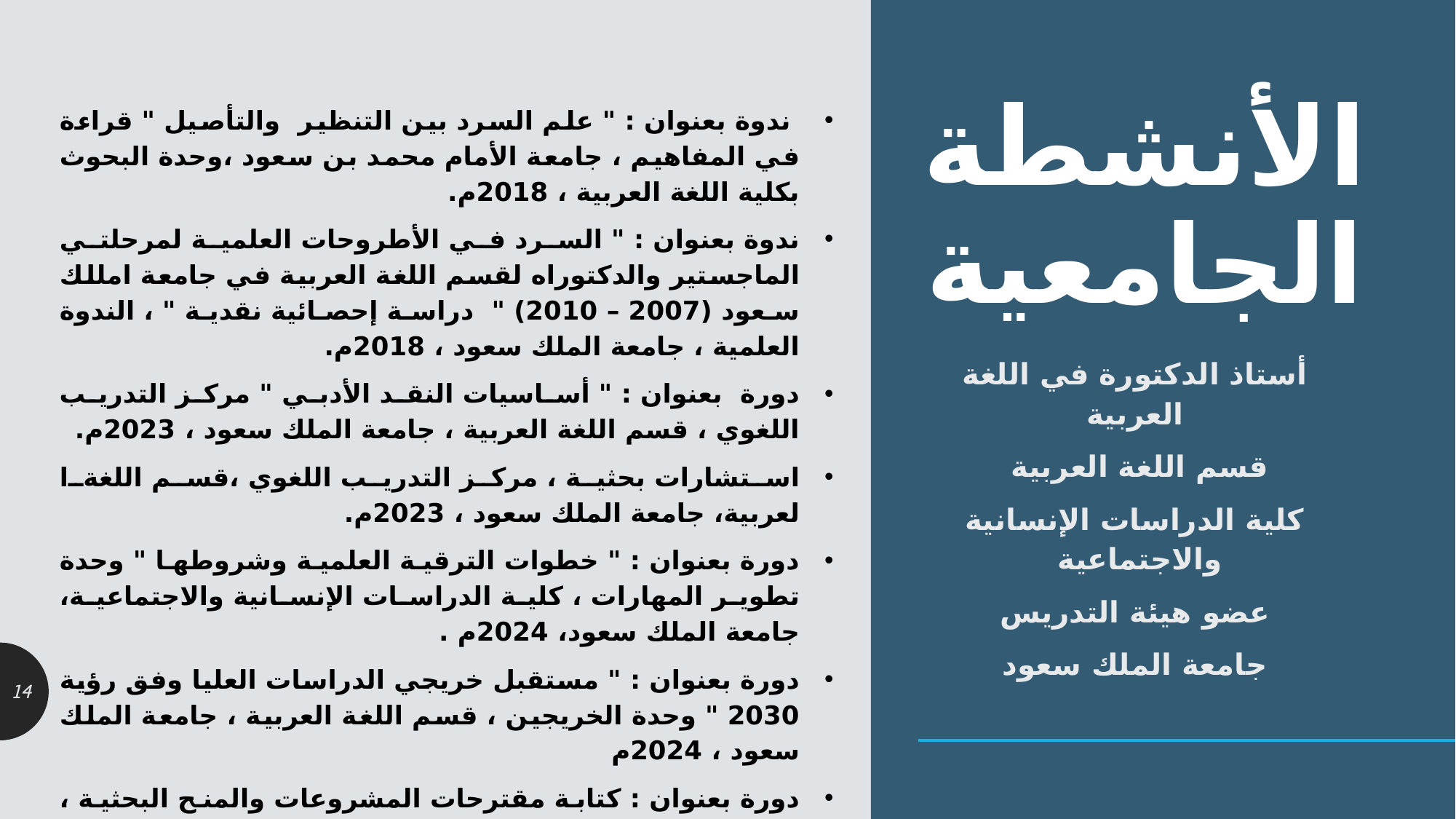

# الأنشطة الجامعية
 ندوة بعنوان : " علم السرد بين التنظير  والتأصيل " قراءة في المفاهيم ، جامعة الأمام محمد بن سعود ،وحدة البحوث بكلية اللغة العربية ، 2018م.
ندوة بعنوان : " السرد في الأطروحات العلمية لمرحلتي الماجستير والدكتوراه لقسم اللغة العربية في جامعة امللك سعود (2007 – 2010) "  دراسة إحصائية نقدية " ، الندوة العلمية ، جامعة الملك سعود ، 2018م.
دورة  بعنوان : " أساسيات النقد الأدبي " مركز التدريب اللغوي ، قسم اللغة العربية ، جامعة الملك سعود ، 2023م.
استشارات بحثية ، مركز التدريب اللغوي ،قسم اللغةا لعربية، جامعة الملك سعود ، 2023م.
دورة بعنوان : " خطوات الترقية العلمية وشروطها " وحدة تطوير المهارات ، كلية الدراسات الإنسانية والاجتماعية، جامعة الملك سعود، 2024م .
دورة بعنوان : " مستقبل خريجي الدراسات العليا وفق رؤية 2030 " وحدة الخريجين ، قسم اللغة العربية ، جامعة الملك سعود ، 2024م
دورة بعنوان : كتابة مقترحات المشروعات والمنح البحثية ، مركز التدريب اللغوي ، قسم اللغة العربية ، جامعة الملك سعود ، سبتمبر2024
أستاذ الدكتورة في اللغة العربية
قسم اللغة العربية
كلية الدراسات الإنسانية والاجتماعية
عضو هيئة التدريس
جامعة الملك سعود
14